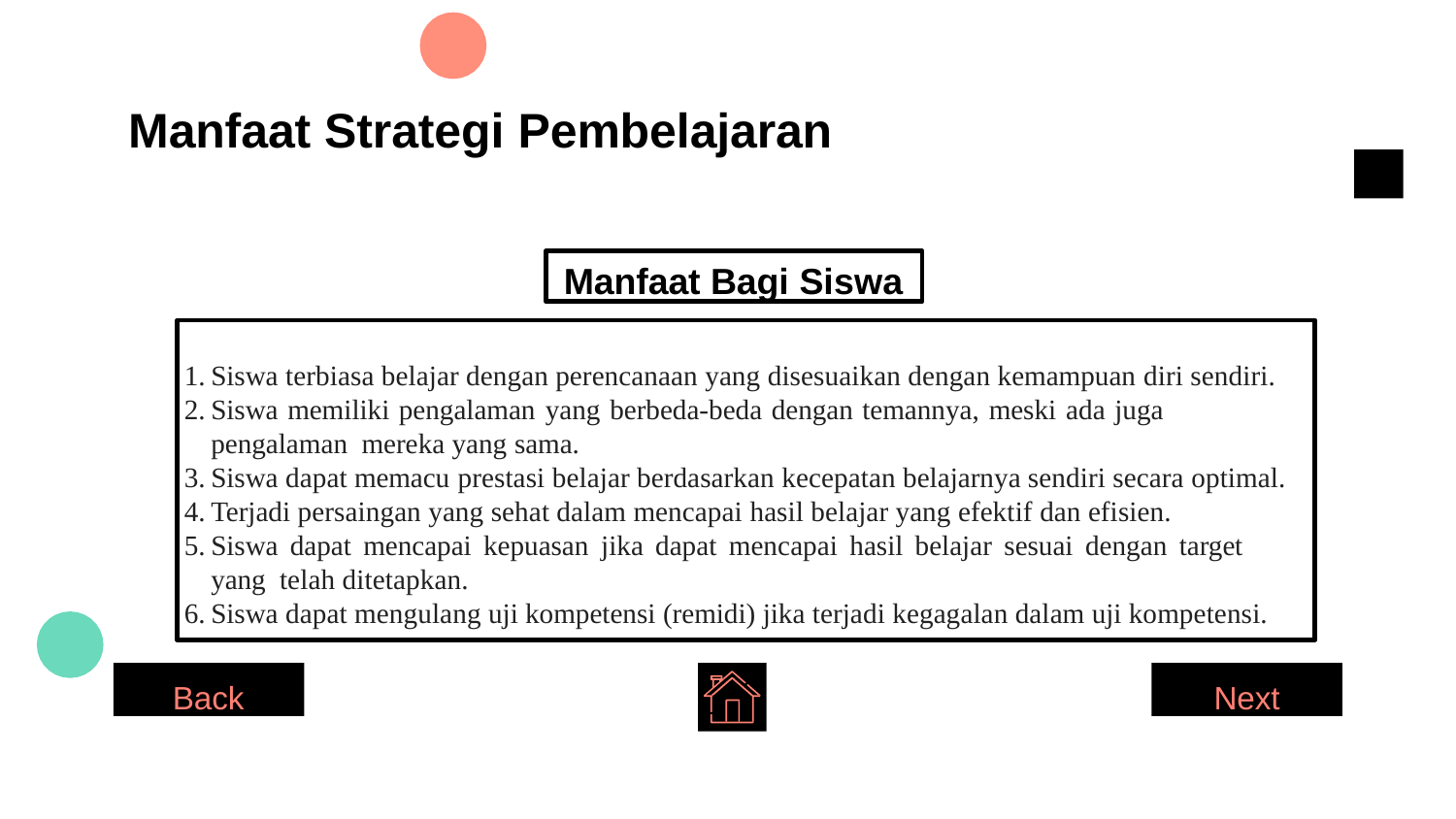

# Manfaat Strategi Pembelajaran

Manfaat Bagi Siswa

Siswa terbiasa belajar dengan perencanaan yang disesuaikan dengan kemampuan diri sendiri.
Siswa memiliki pengalaman yang berbeda-beda dengan temannya, meski ada juga pengalaman  mereka yang sama.
Siswa dapat memacu prestasi belajar berdasarkan kecepatan belajarnya sendiri secara optimal.
Terjadi persaingan yang sehat dalam mencapai hasil belajar yang efektif dan efisien.
Siswa dapat mencapai kepuasan jika dapat mencapai hasil belajar sesuai dengan target yang  telah ditetapkan.
Siswa dapat mengulang uji kompetensi (remidi) jika terjadi kegagalan dalam uji kompetensi.

Back
Next